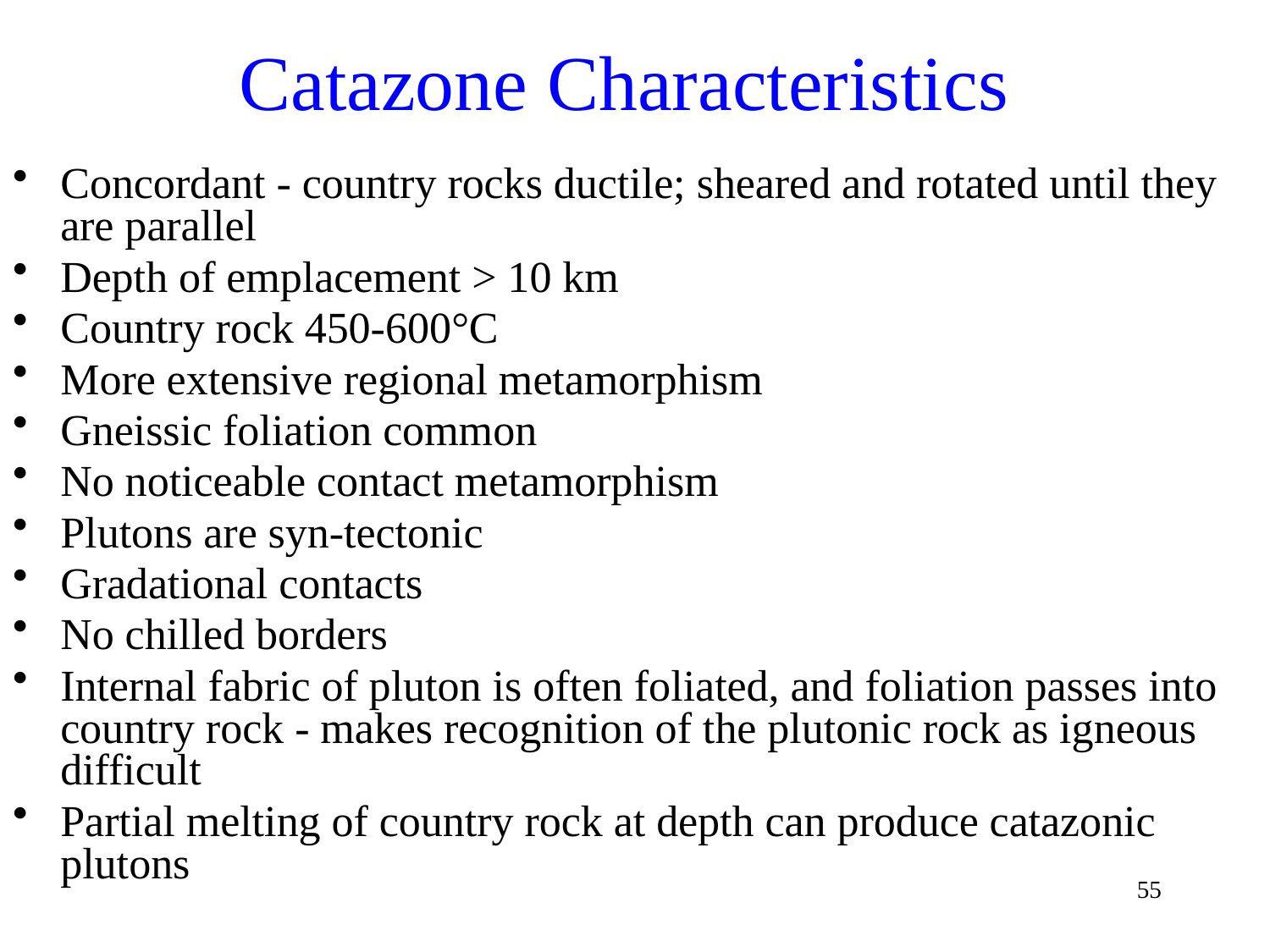

# Catazone Characteristics
Concordant - country rocks ductile; sheared and rotated until they are parallel
Depth of emplacement > 10 km
Country rock 450-600°C
More extensive regional metamorphism
Gneissic foliation common
No noticeable contact metamorphism
Plutons are syn-tectonic
Gradational contacts
No chilled borders
Internal fabric of pluton is often foliated, and foliation passes into country rock - makes recognition of the plutonic rock as igneous difficult
Partial melting of country rock at depth can produce catazonic plutons

55